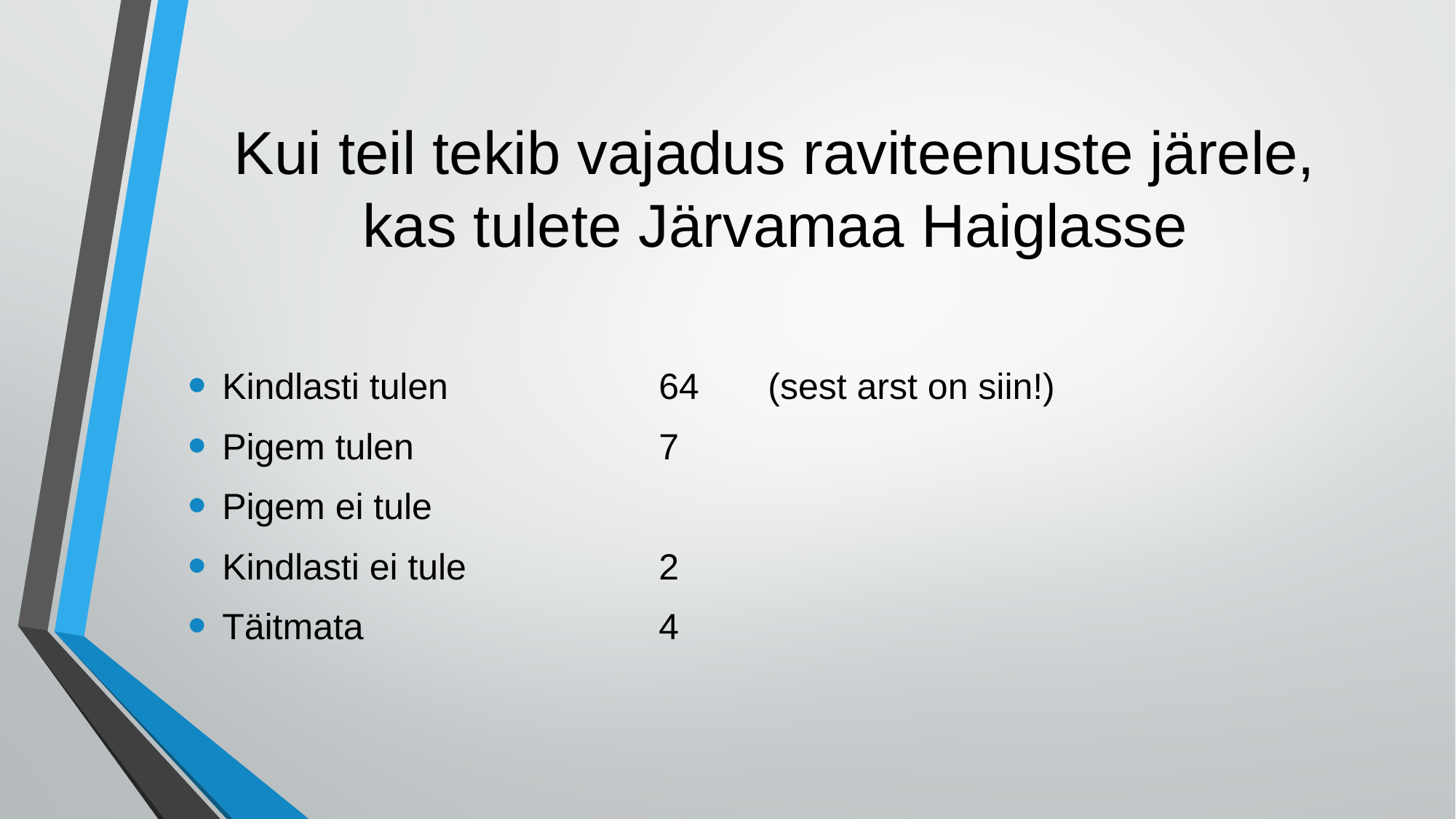

# Kui teil tekib vajadus raviteenuste järele, kas tulete Järvamaa Haiglasse
Kindlasti tulen		64	(sest arst on siin!)
Pigem tulen			7
Pigem ei tule
Kindlasti ei tule		2
Täitmata			4